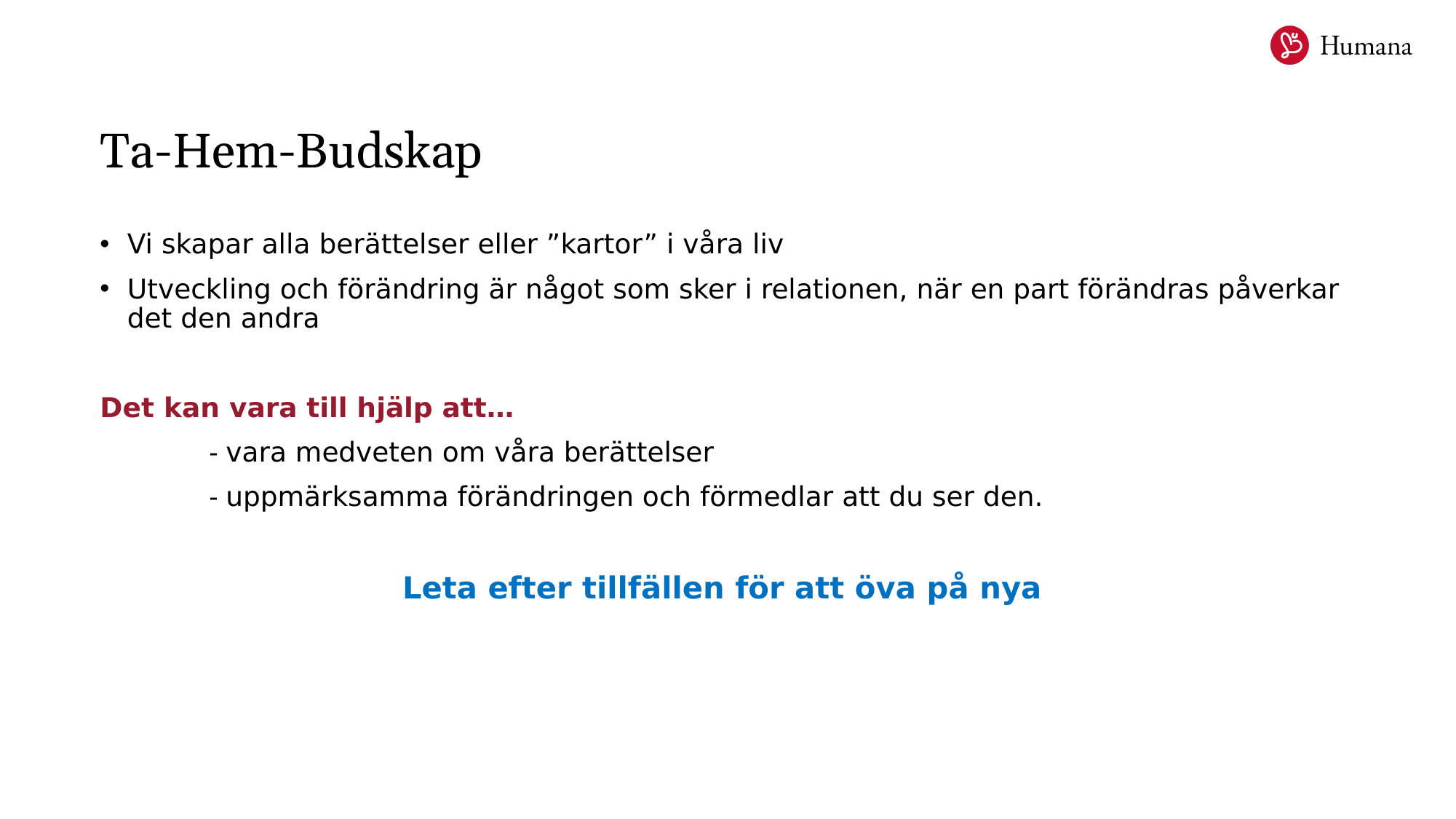

# Ta-Hem-Budskap
Vi skapar alla berättelser eller ”kartor” i våra liv​
Utveckling och förändring är något som sker i relationen, när en part förändras påverkar det den andra​

Det kan vara till hjälp att…​
	- vara medveten om våra berättelser​
 ​	- uppmärksamma förändringen och förmedlar att du ser den.​

Leta efter tillfällen för att öva på nya